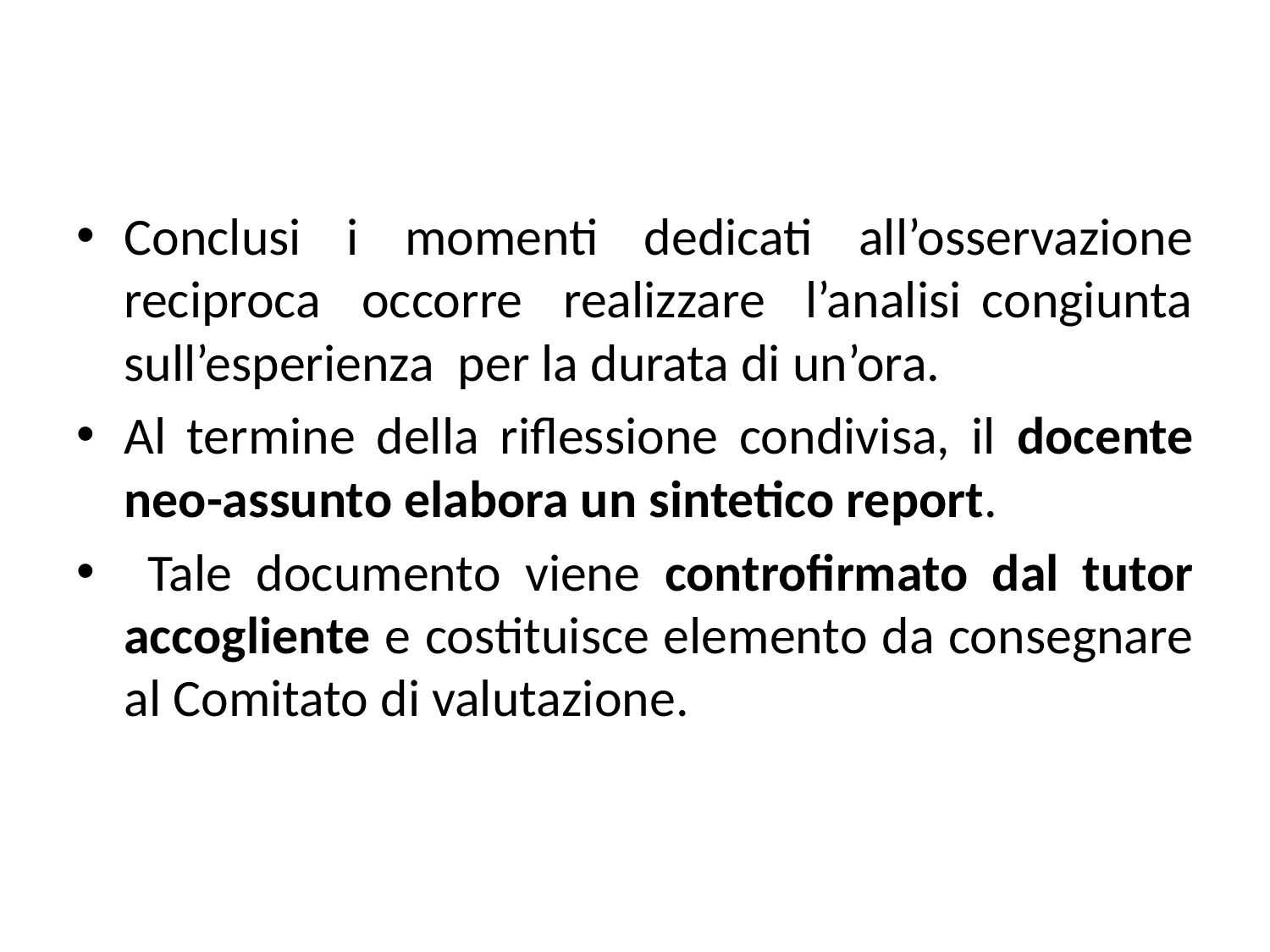

Conclusi i momenti dedicati all’osservazione reciproca  occorre  realizzare  l’analisi congiunta sull’esperienza  per la durata di un’ora.
Al termine della riflessione condivisa, il docente neo-assunto elabora un sintetico report.
 Tale documento viene controfirmato dal tutor accogliente e costituisce elemento da consegnare al Comitato di valutazione.